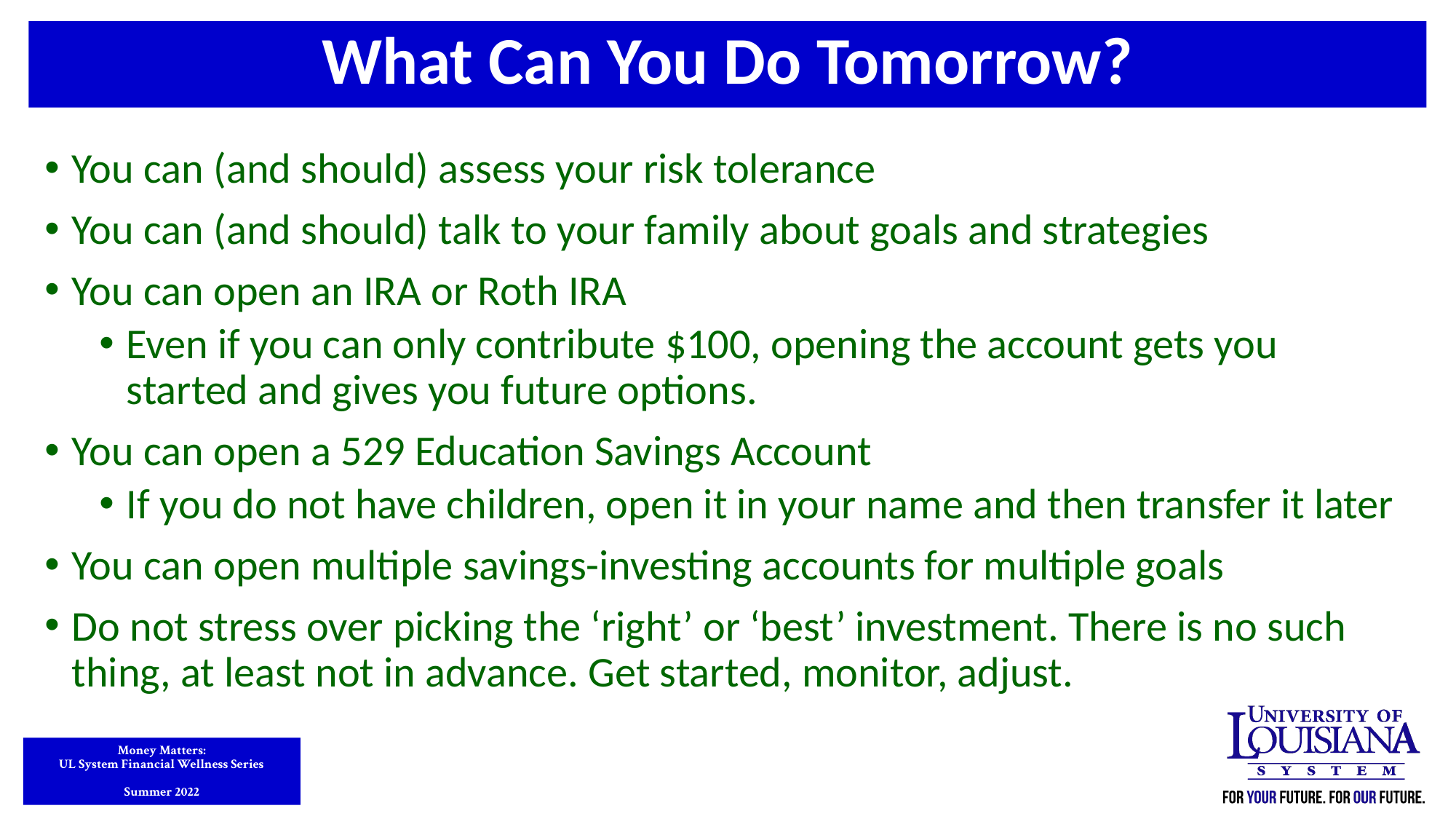

What Can You Do Tomorrow?
You can (and should) assess your risk tolerance
You can (and should) talk to your family about goals and strategies
You can open an IRA or Roth IRA
Even if you can only contribute $100, opening the account gets you started and gives you future options.
You can open a 529 Education Savings Account
If you do not have children, open it in your name and then transfer it later
You can open multiple savings-investing accounts for multiple goals
Do not stress over picking the ‘right’ or ‘best’ investment. There is no such thing, at least not in advance. Get started, monitor, adjust.